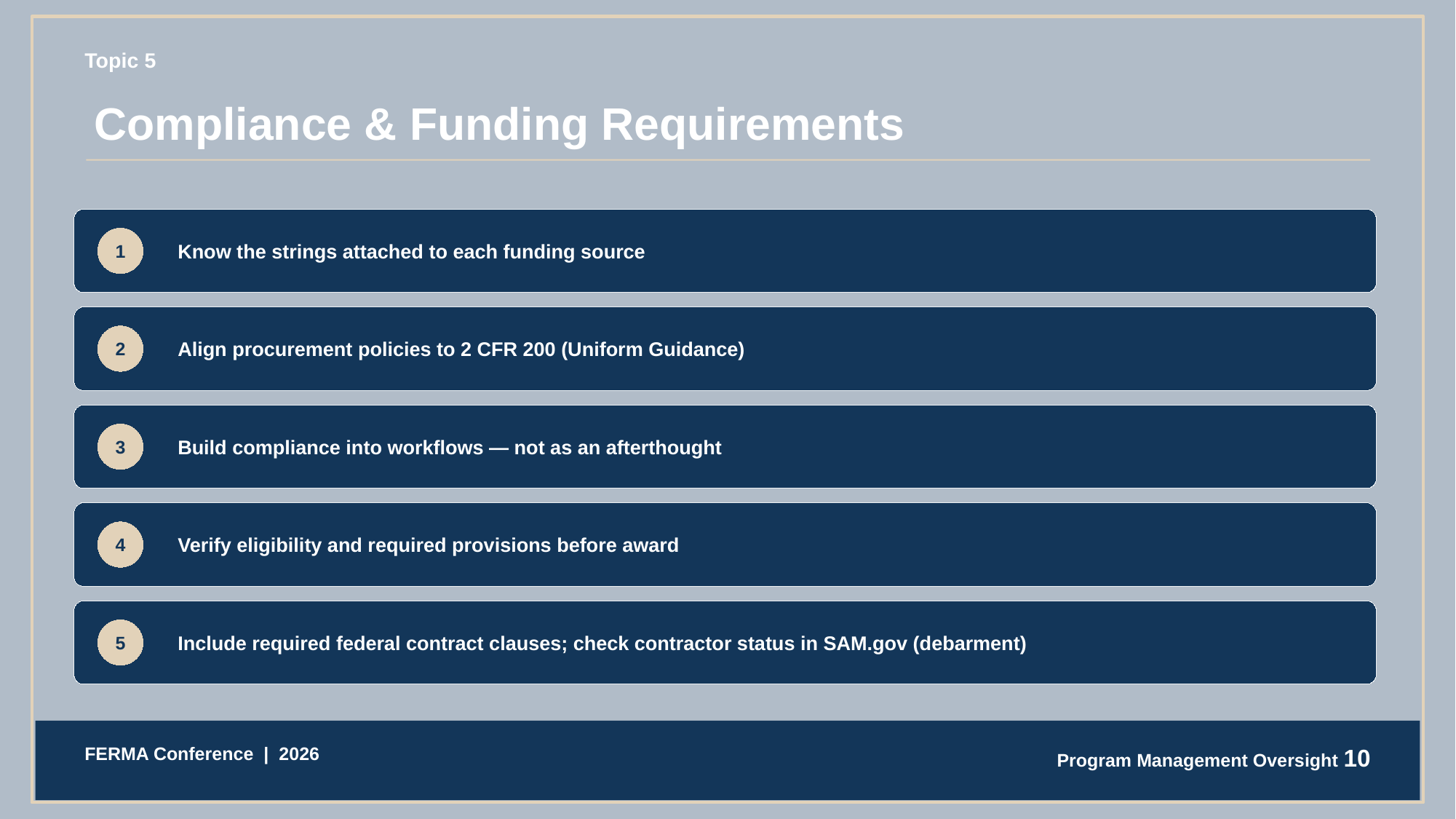

Topic 5
Compliance & Funding Requirements

Know the strings attached to each funding source
1

Align procurement policies to 2 CFR 200 (Uniform Guidance)
2

Build compliance into workflows — not as an afterthought
3

Verify eligibility and required provisions before award
4

Include required federal contract clauses; check contractor status in SAM.gov (debarment)
5

FERMA Conference  |  2026
Program Management Oversight 10